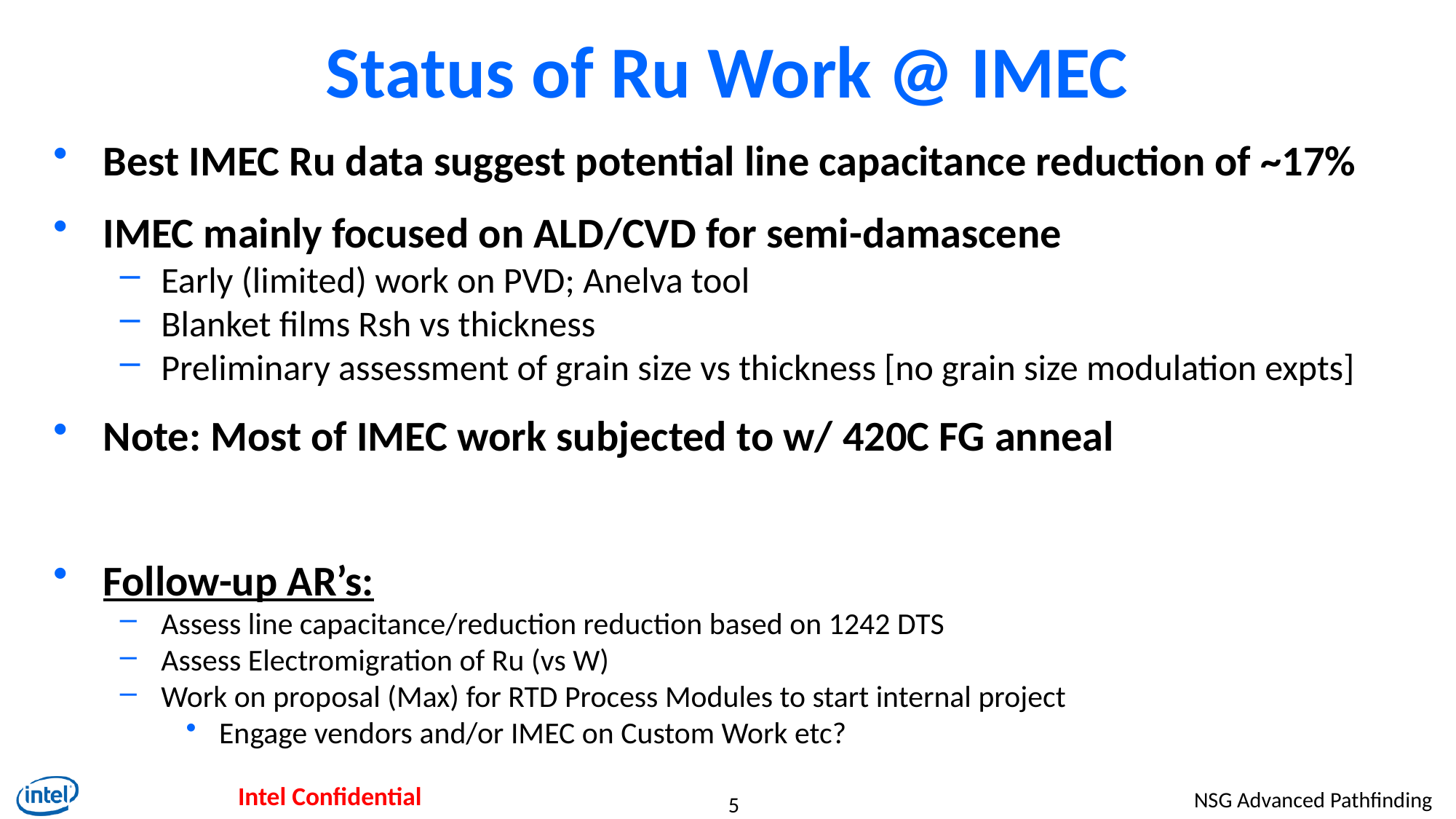

# Status of Ru Work @ IMEC
Best IMEC Ru data suggest potential line capacitance reduction of ~17%
IMEC mainly focused on ALD/CVD for semi-damascene
Early (limited) work on PVD; Anelva tool
Blanket films Rsh vs thickness
Preliminary assessment of grain size vs thickness [no grain size modulation expts]
Note: Most of IMEC work subjected to w/ 420C FG anneal

Follow-up AR’s:
Assess line capacitance/reduction reduction based on 1242 DTS
Assess Electromigration of Ru (vs W)
Work on proposal (Max) for RTD Process Modules to start internal project
Engage vendors and/or IMEC on Custom Work etc?